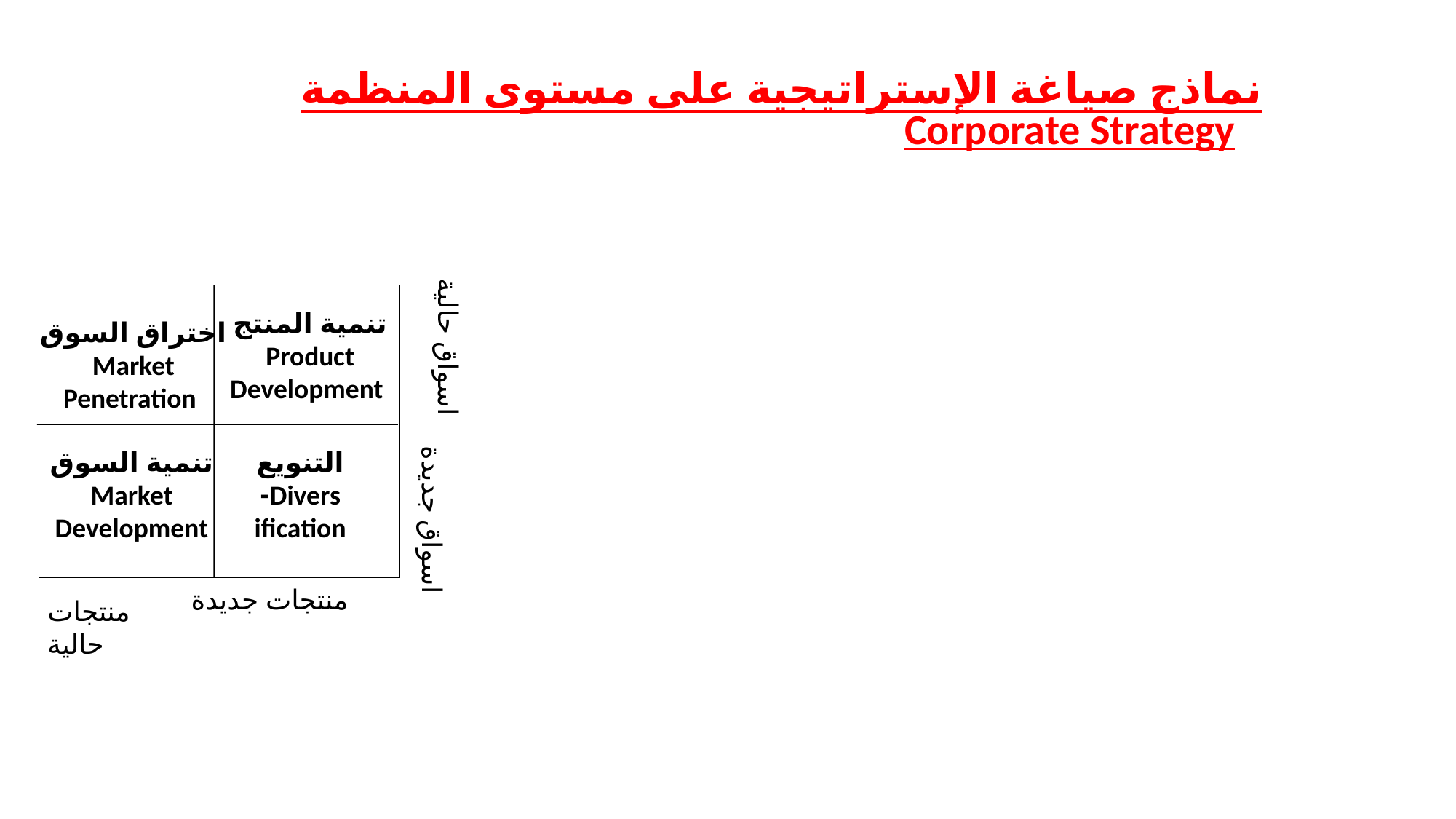

نماذج صياغة الإستراتيجية على مستوى المنظمة Corporate Strategy

تنمية المنتج
Product
Development
اختراق السوق
Market
Penetration
اسواق حالية

تنمية السوق
Market
Development
التنويع
Divers-
ification
اسواق جديدة
منتجات جديدة
منتجات حالية